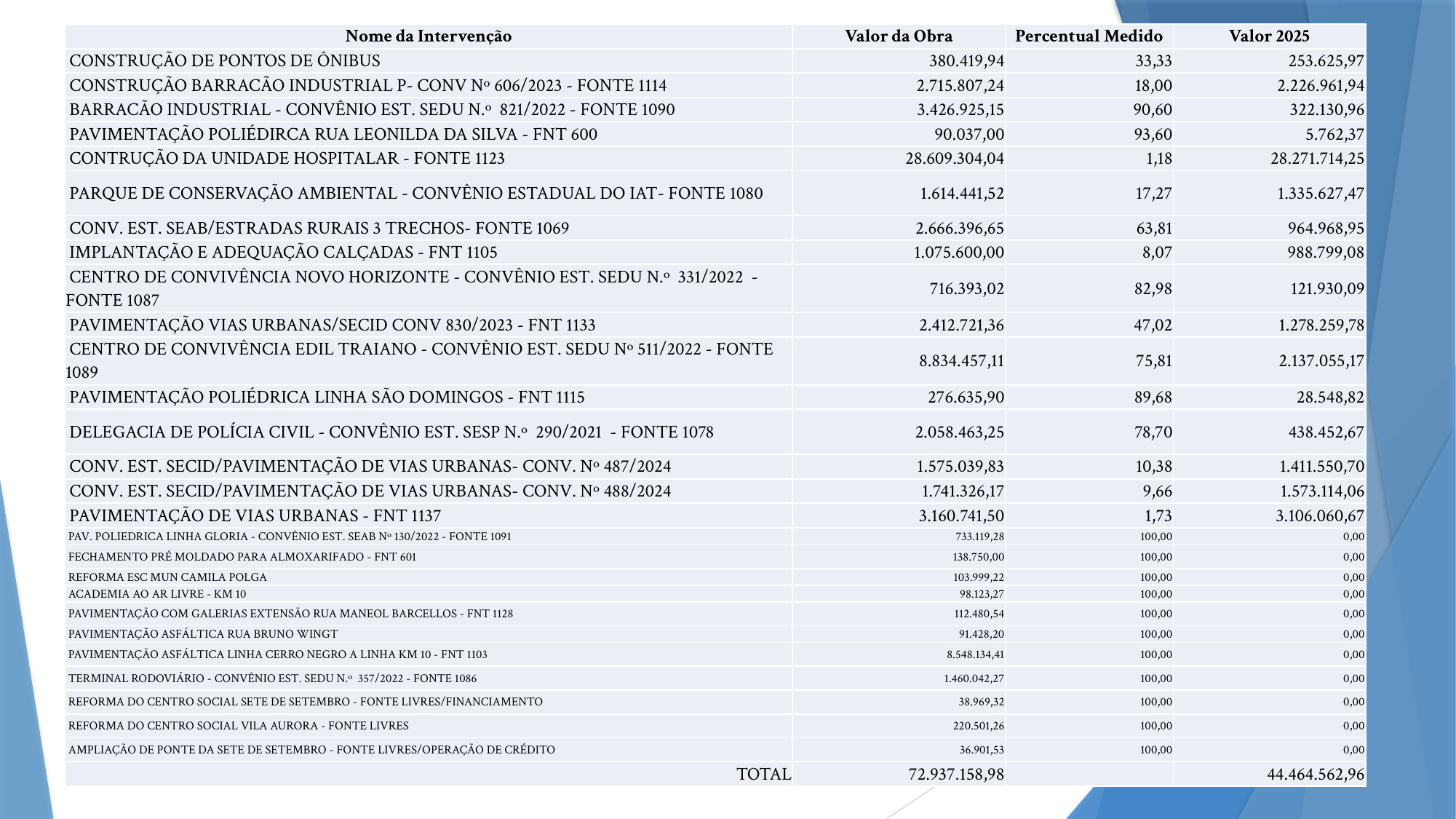

| Nome da Intervenção | Valor da Obra | Percentual Medido | Valor 2025 |
| --- | --- | --- | --- |
| CONSTRUÇÃO DE PONTOS DE ÔNIBUS | 380.419,94 | 33,33 | 253.625,97 |
| CONSTRUÇÃO BARRACÃO INDUSTRIAL P- CONV Nº 606/2023 - FONTE 1114 | 2.715.807,24 | 18,00 | 2.226.961,94 |
| BARRACÃO INDUSTRIAL - CONVÊNIO EST. SEDU N.º 821/2022 - FONTE 1090 | 3.426.925,15 | 90,60 | 322.130,96 |
| PAVIMENTAÇÃO POLIÉDIRCA RUA LEONILDA DA SILVA - FNT 600 | 90.037,00 | 93,60 | 5.762,37 |
| CONTRUÇÃO DA UNIDADE HOSPITALAR - FONTE 1123 | 28.609.304,04 | 1,18 | 28.271.714,25 |
| PARQUE DE CONSERVAÇÃO AMBIENTAL - CONVÊNIO ESTADUAL DO IAT- FONTE 1080 | 1.614.441,52 | 17,27 | 1.335.627,47 |
| CONV. EST. SEAB/ESTRADAS RURAIS 3 TRECHOS- FONTE 1069 | 2.666.396,65 | 63,81 | 964.968,95 |
| IMPLANTAÇÃO E ADEQUAÇÃO CALÇADAS - FNT 1105 | 1.075.600,00 | 8,07 | 988.799,08 |
| CENTRO DE CONVIVÊNCIA NOVO HORIZONTE - CONVÊNIO EST. SEDU N.º 331/2022 - FONTE 1087 | 716.393,02 | 82,98 | 121.930,09 |
| PAVIMENTAÇÃO VIAS URBANAS/SECID CONV 830/2023 - FNT 1133 | 2.412.721,36 | 47,02 | 1.278.259,78 |
| CENTRO DE CONVIVÊNCIA EDIL TRAIANO - CONVÊNIO EST. SEDU Nº 511/2022 - FONTE 1089 | 8.834.457,11 | 75,81 | 2.137.055,17 |
| PAVIMENTAÇÃO POLIÉDRICA LINHA SÃO DOMINGOS - FNT 1115 | 276.635,90 | 89,68 | 28.548,82 |
| DELEGACIA DE POLÍCIA CIVIL - CONVÊNIO EST. SESP N.º 290/2021 - FONTE 1078 | 2.058.463,25 | 78,70 | 438.452,67 |
| CONV. EST. SECID/PAVIMENTAÇÃO DE VIAS URBANAS- CONV. Nº 487/2024 | 1.575.039,83 | 10,38 | 1.411.550,70 |
| CONV. EST. SECID/PAVIMENTAÇÃO DE VIAS URBANAS- CONV. Nº 488/2024 | 1.741.326,17 | 9,66 | 1.573.114,06 |
| PAVIMENTAÇÃO DE VIAS URBANAS - FNT 1137 | 3.160.741,50 | 1,73 | 3.106.060,67 |
| PAV. POLIEDRICA LINHA GLORIA - CONVÊNIO EST. SEAB Nº 130/2022 - FONTE 1091 | 733.119,28 | 100,00 | 0,00 |
| FECHAMENTO PRÉ MOLDADO PARA ALMOXARIFADO - FNT 601 | 138.750,00 | 100,00 | 0,00 |
| REFORMA ESC MUN CAMILA POLGA | 103.999,22 | 100,00 | 0,00 |
| ACADEMIA AO AR LIVRE - KM 10 | 98.123,27 | 100,00 | 0,00 |
| PAVIMENTAÇÃO COM GALERIAS EXTENSÃO RUA MANEOL BARCELLOS - FNT 1128 | 112.480,54 | 100,00 | 0,00 |
| PAVIMENTAÇÃO ASFÁLTICA RUA BRUNO WINGT | 91.428,20 | 100,00 | 0,00 |
| PAVIMENTAÇÃO ASFÁLTICA LINHA CERRO NEGRO A LINHA KM 10 - FNT 1103 | 8.548.134,41 | 100,00 | 0,00 |
| TERMINAL RODOVIÁRIO - CONVÊNIO EST. SEDU N.º 357/2022 - FONTE 1086 | 1.460.042,27 | 100,00 | 0,00 |
| REFORMA DO CENTRO SOCIAL SETE DE SETEMBRO - FONTE LIVRES/FINANCIAMENTO | 38.969,32 | 100,00 | 0,00 |
| REFORMA DO CENTRO SOCIAL VILA AURORA - FONTE LIVRES | 220.501,26 | 100,00 | 0,00 |
| AMPLIAÇÃO DE PONTE DA SETE DE SETEMBRO - FONTE LIVRES/OPERAÇÃO DE CRÉDITO | 36.901,53 | 100,00 | 0,00 |
| TOTAL | 72.937.158,98 |  | 44.464.562,96 |